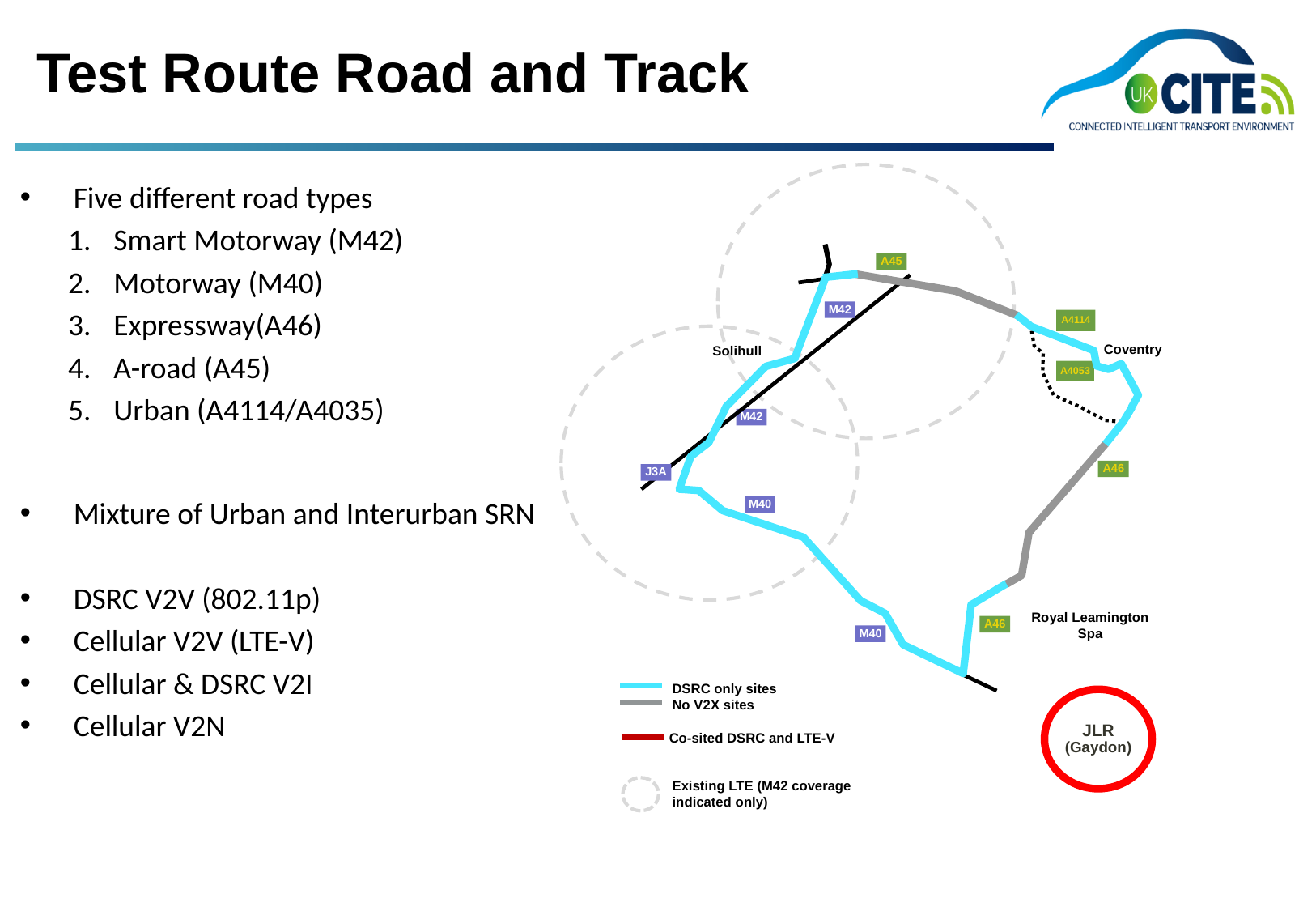

# Test Route Road and Track

Five different road types
Smart Motorway (M42)
Motorway (M40)
Expressway(A46)
A-road (A45)
Urban (A4114/A4035)

Mixture of Urban and Interurban SRN

DSRC V2V (802.11p)
Cellular V2V (LTE-V)
Cellular & DSRC V2I
Cellular V2N

A45

M42
A4114

Coventry
Solihull

A4053

M42

A46
J3A

M40
Royal Leamington Spa
A46
M40
DSRC only sites
No V2X sites

Existing LTE (M42 coverage indicated only)
JLR (Gaydon)
Co-sited DSRC and LTE-V